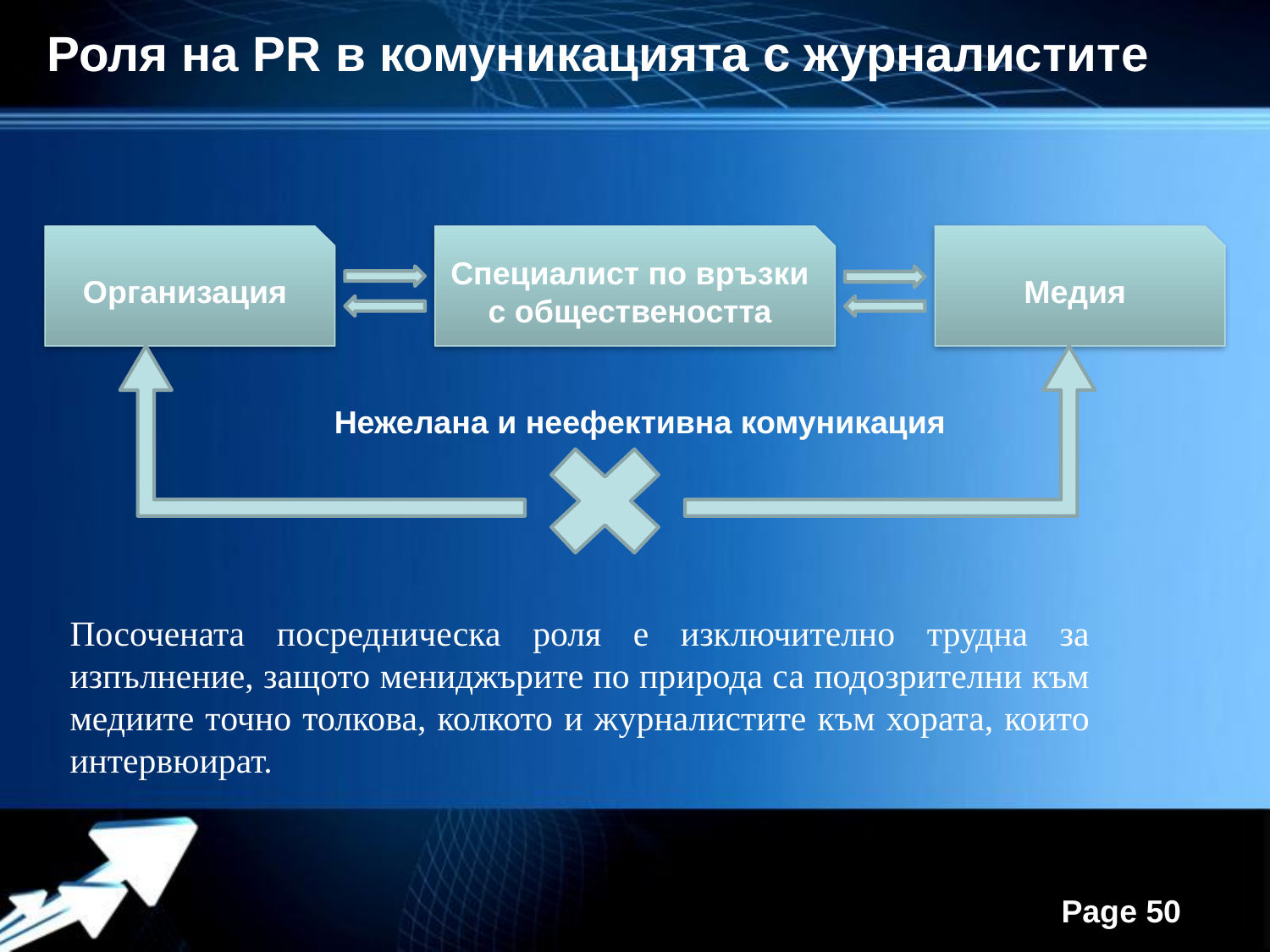

Роля на PR в комуникацията с журналистите
Организация
Специалист по връзки с обществеността
Медия

Нежелана и неефективна комуникация

Посочената посредническа роля е изключително трудна за изпълнение, защото мениджърите по природа са подозрителни към медиите точно толкова, колкото и журналистите към хората, които интервюират.